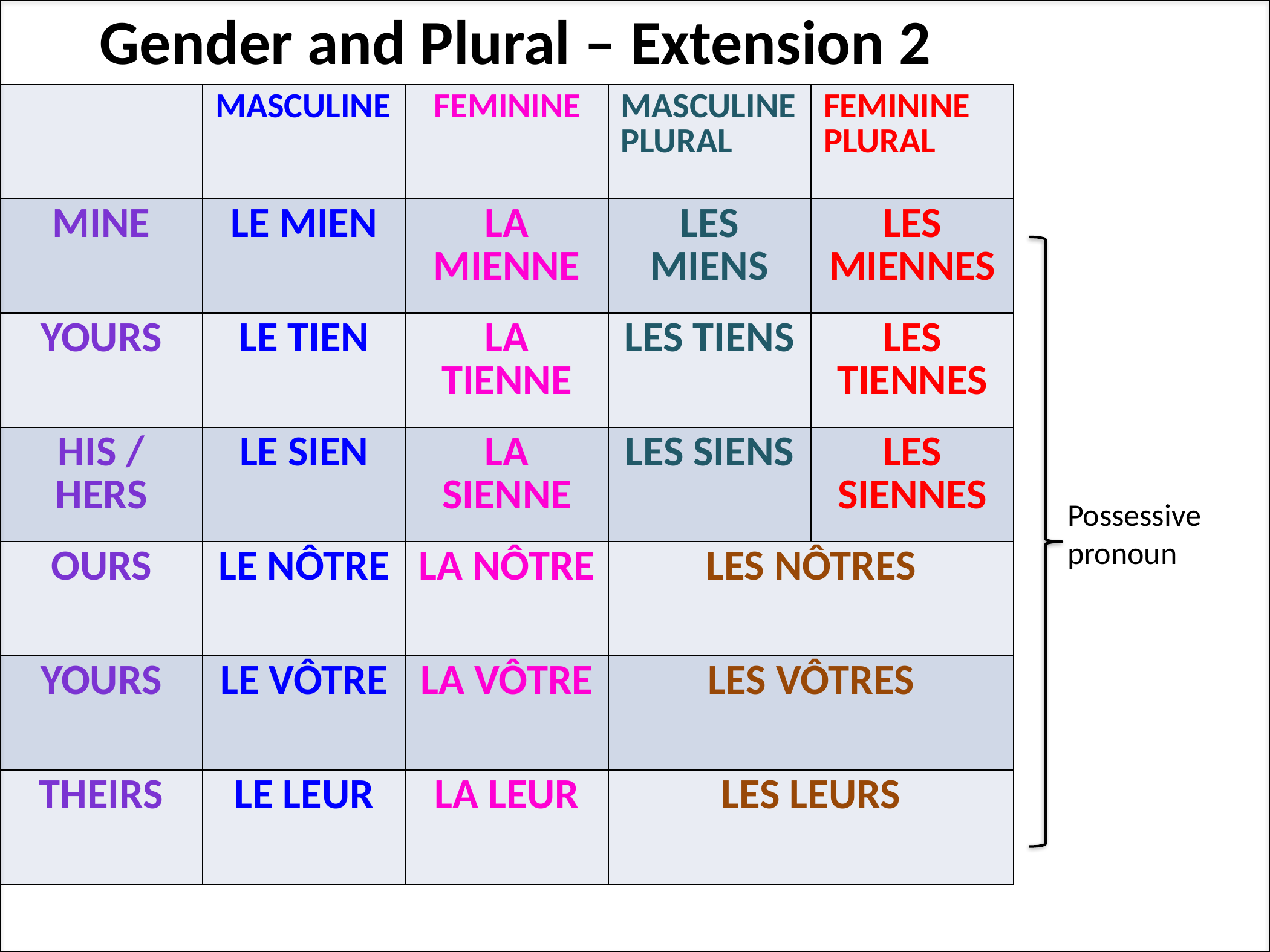

Gender and Plural – Extension 2
|  | Masculine | Feminine | MASCULINE Plural | FEMININE PLURAL |
| --- | --- | --- | --- | --- |
| mine | LE MIEN | LA MIENNE | LES MIENS | LES MIENNES |
| yours | LE TIEN | LA TIENNE | LES TIENS | LES TIENNES |
| His / hers | LE SIEN | LA SIENNE | LES SIENS | LES SIENNES |
| ours | LE NÔTRE | LA NÔTRE | LES NÔTRES |  |
| yours | LE VÔTRE | LA VÔTRE | LES VÔTRES |  |
| theirs | LE LEUR | LA LEUR | LES LEURS |  |

Possessive
pronoun